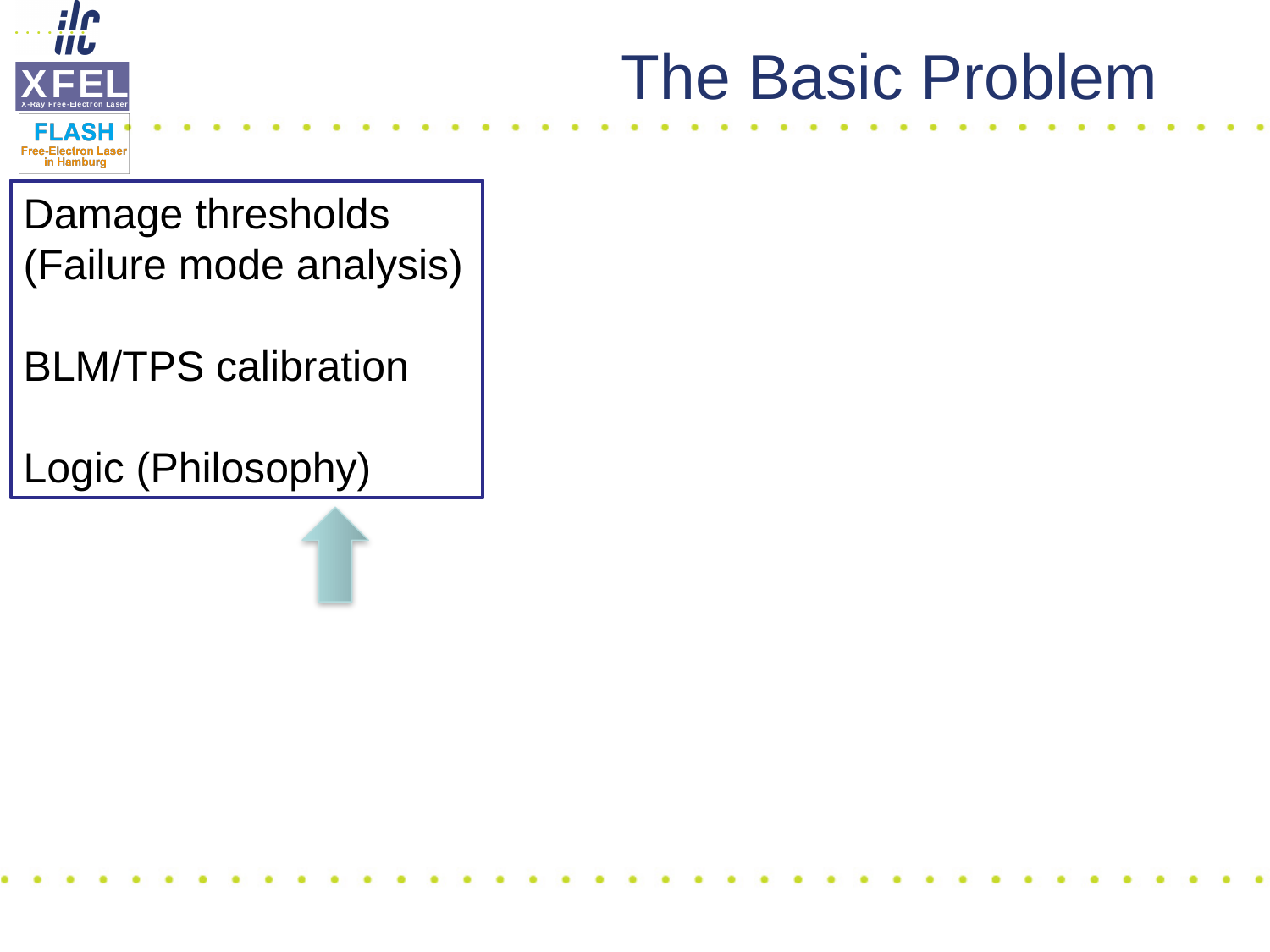

# The Basic Problem

Damage thresholds
(Failure mode analysis)

BLM/TPS calibration

Logic (Philosophy)